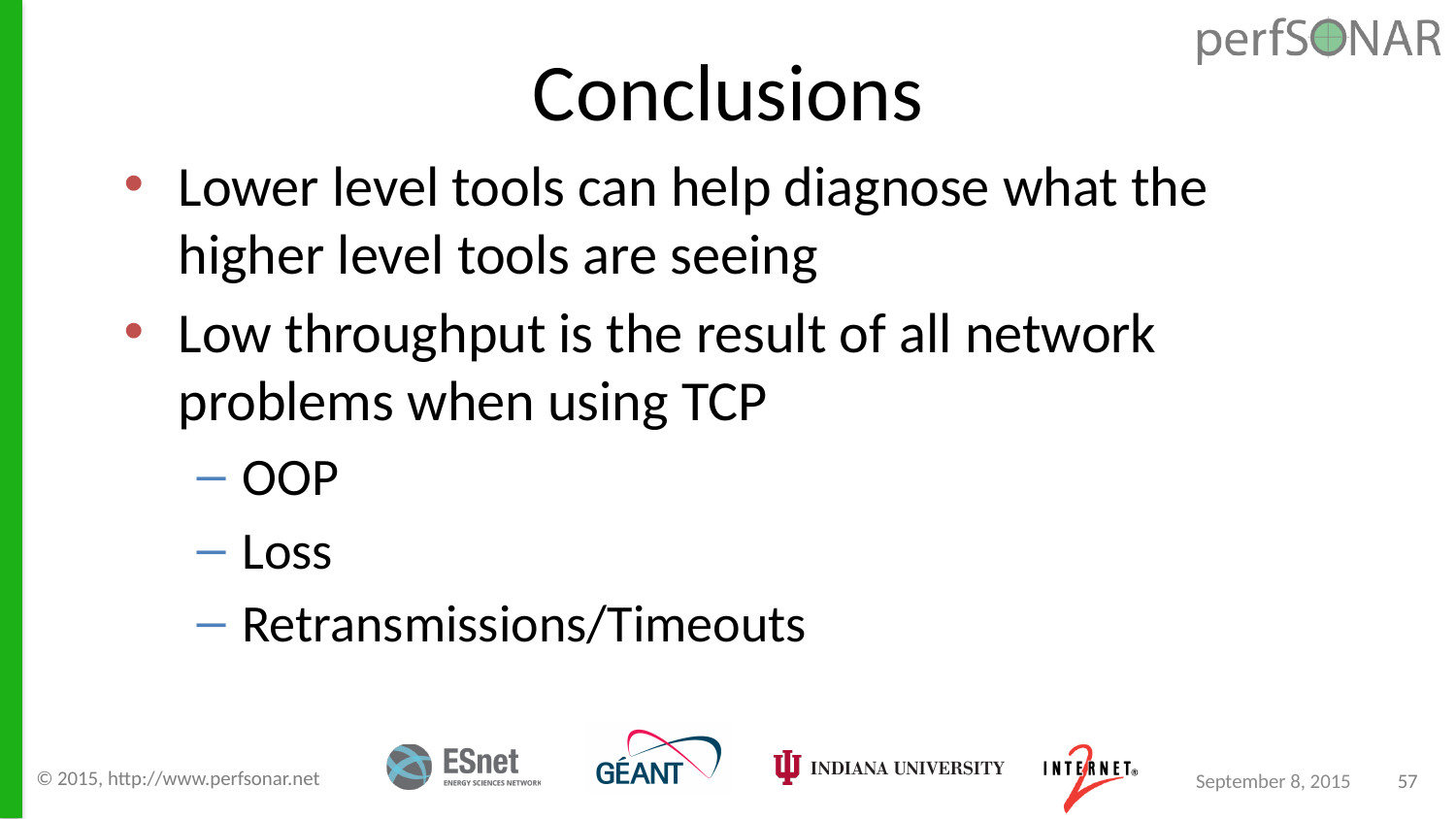

Conclusions
Lower level tools can help diagnose what the higher level tools are seeing
Low throughput is the result of all network problems when using TCP
OOP
Loss
Retransmissions/Timeouts
© 2015, http://www.perfsonar.net
September 8, 2015
57